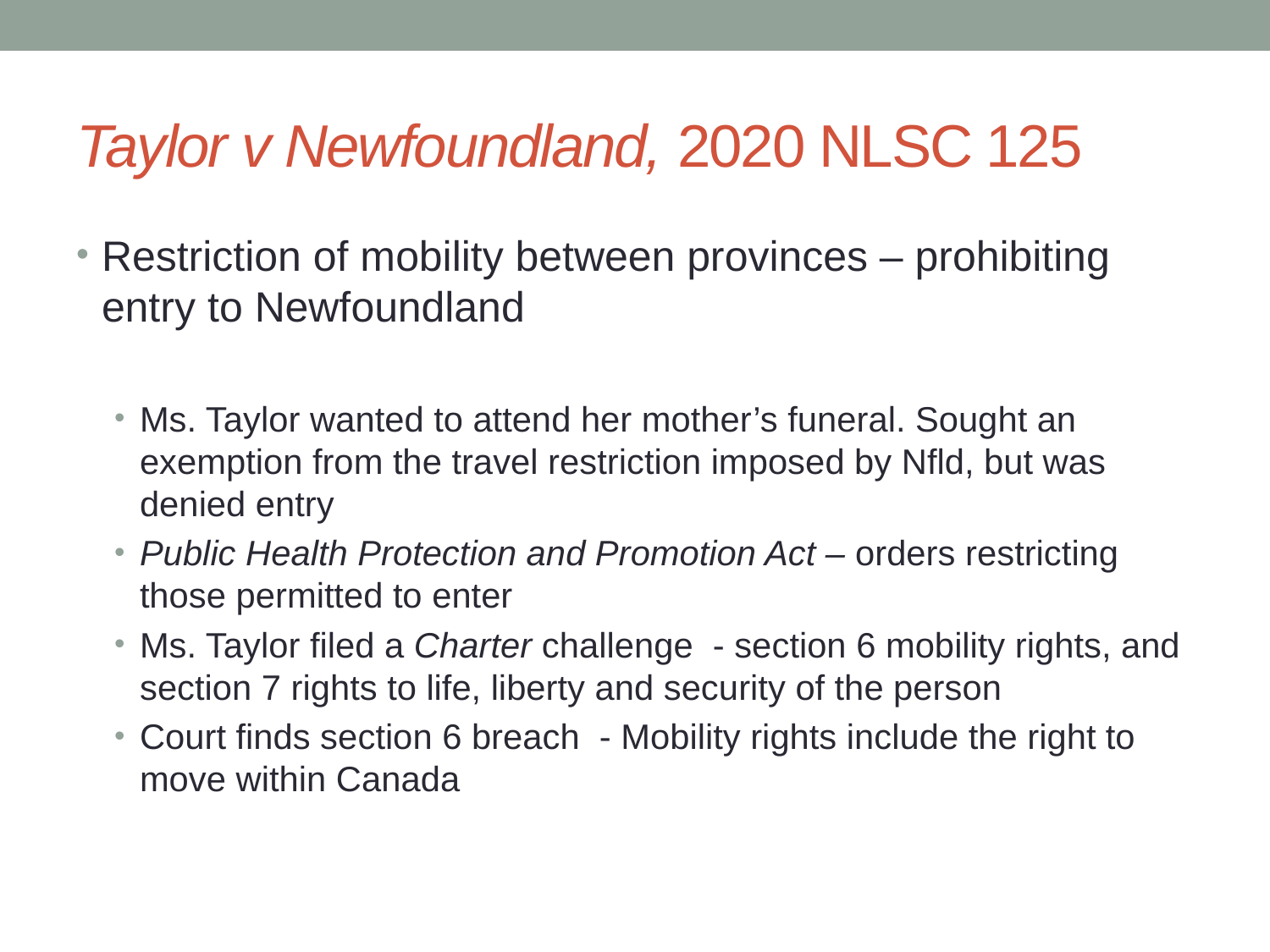

# Taylor v Newfoundland, 2020 NLSC 125
Restriction of mobility between provinces – prohibiting entry to Newfoundland

Ms. Taylor wanted to attend her mother’s funeral. Sought an exemption from the travel restriction imposed by Nfld, but was denied entry
Public Health Protection and Promotion Act – orders restricting those permitted to enter
Ms. Taylor filed a Charter challenge  - section 6 mobility rights, and section 7 rights to life, liberty and security of the person
Court finds section 6 breach  - Mobility rights include the right to move within Canada